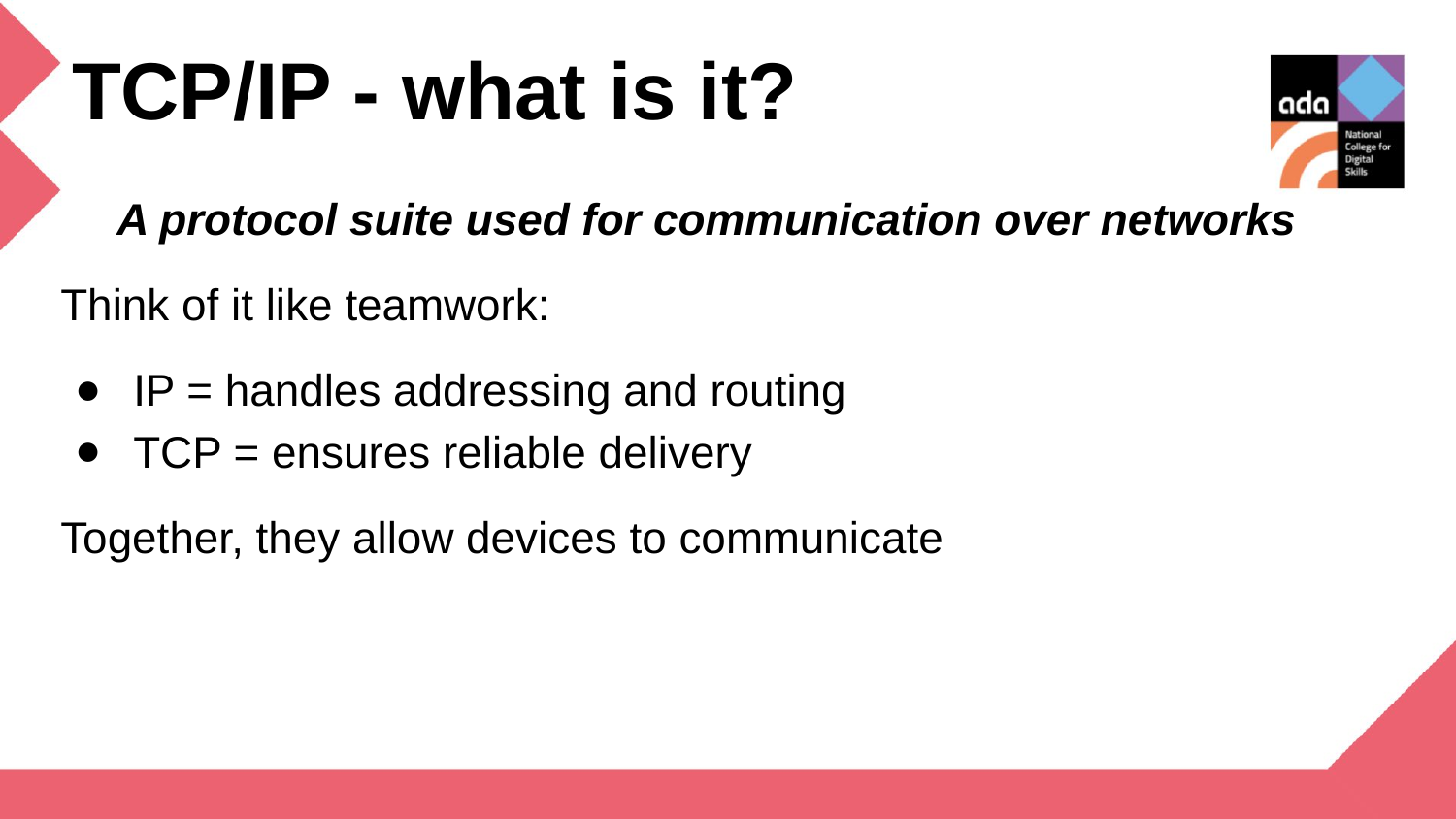

TCP/IP - what is it?
A protocol suite used for communication over networks
Think of it like teamwork:
IP = handles addressing and routing
TCP = ensures reliable delivery
Together, they allow devices to communicate